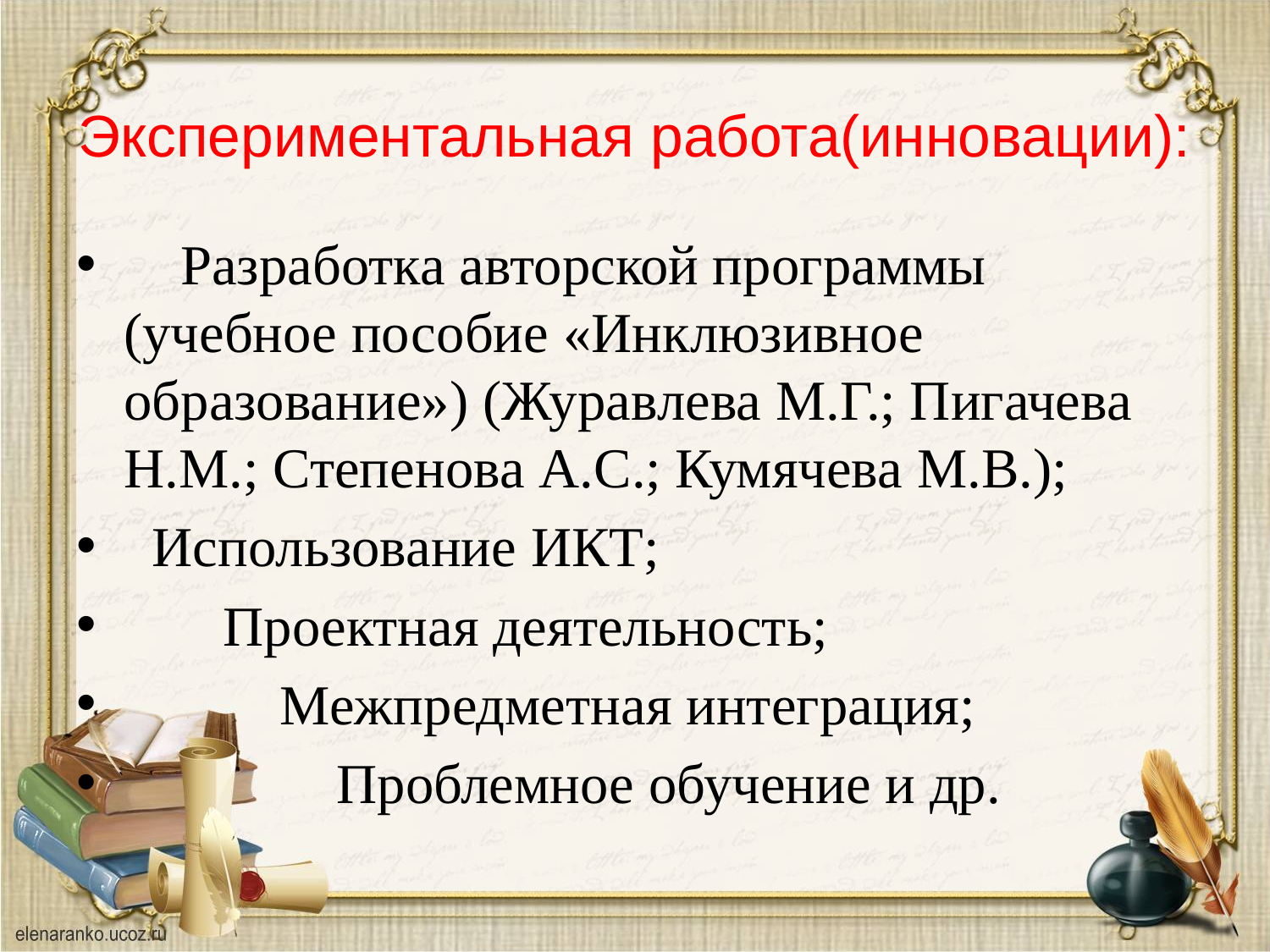

# Экспериментальная работа(инновации):
    Разработка авторской программы (учебное пособие «Инклюзивное образование») (Журавлева М.Г.; Пигачева Н.М.; Степенова А.С.; Кумячева М.В.);
  Использование ИКТ;
       Проектная деятельность;
           Межпредметная интеграция;
               Проблемное обучение и др.